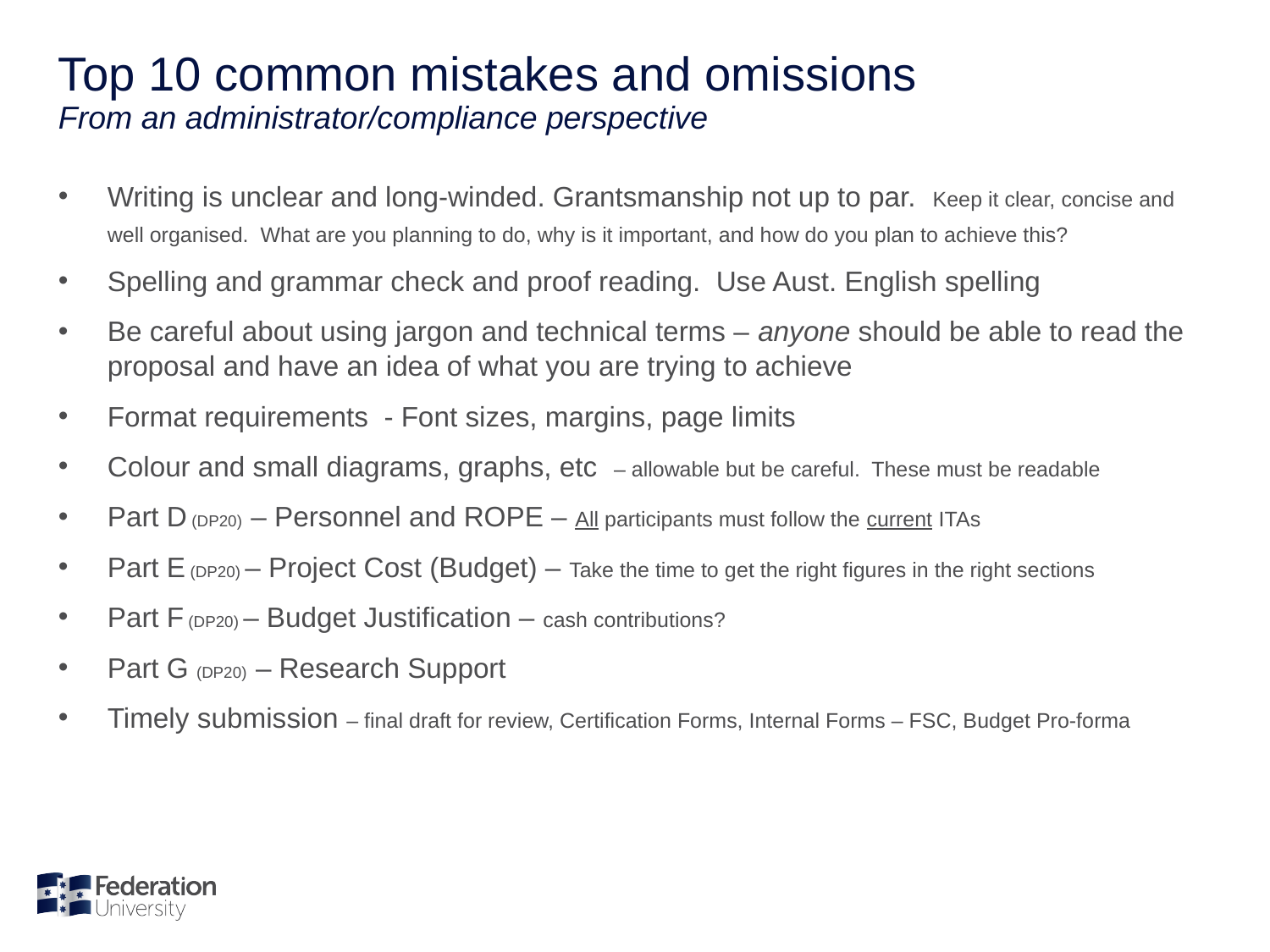

# Top 10 common mistakes and omissions From an administrator/compliance perspective
Writing is unclear and long-winded. Grantsmanship not up to par.  Keep it clear, concise and well organised.  What are you planning to do, why is it important, and how do you plan to achieve this?
Spelling and grammar check and proof reading.  Use Aust. English spelling
Be careful about using jargon and technical terms – anyone should be able to read the proposal and have an idea of what you are trying to achieve
Format requirements  - Font sizes, margins, page limits
Colour and small diagrams, graphs, etc  – allowable but be careful.  These must be readable
Part D (DP20)  – Personnel and ROPE – All participants must follow the current ITAs
Part E (DP20) – Project Cost (Budget) – Take the time to get the right figures in the right sections
Part F (DP20) – Budget Justification – cash contributions?
Part G (DP20)  – Research Support
Timely submission – final draft for review, Certification Forms, Internal Forms – FSC, Budget Pro-forma